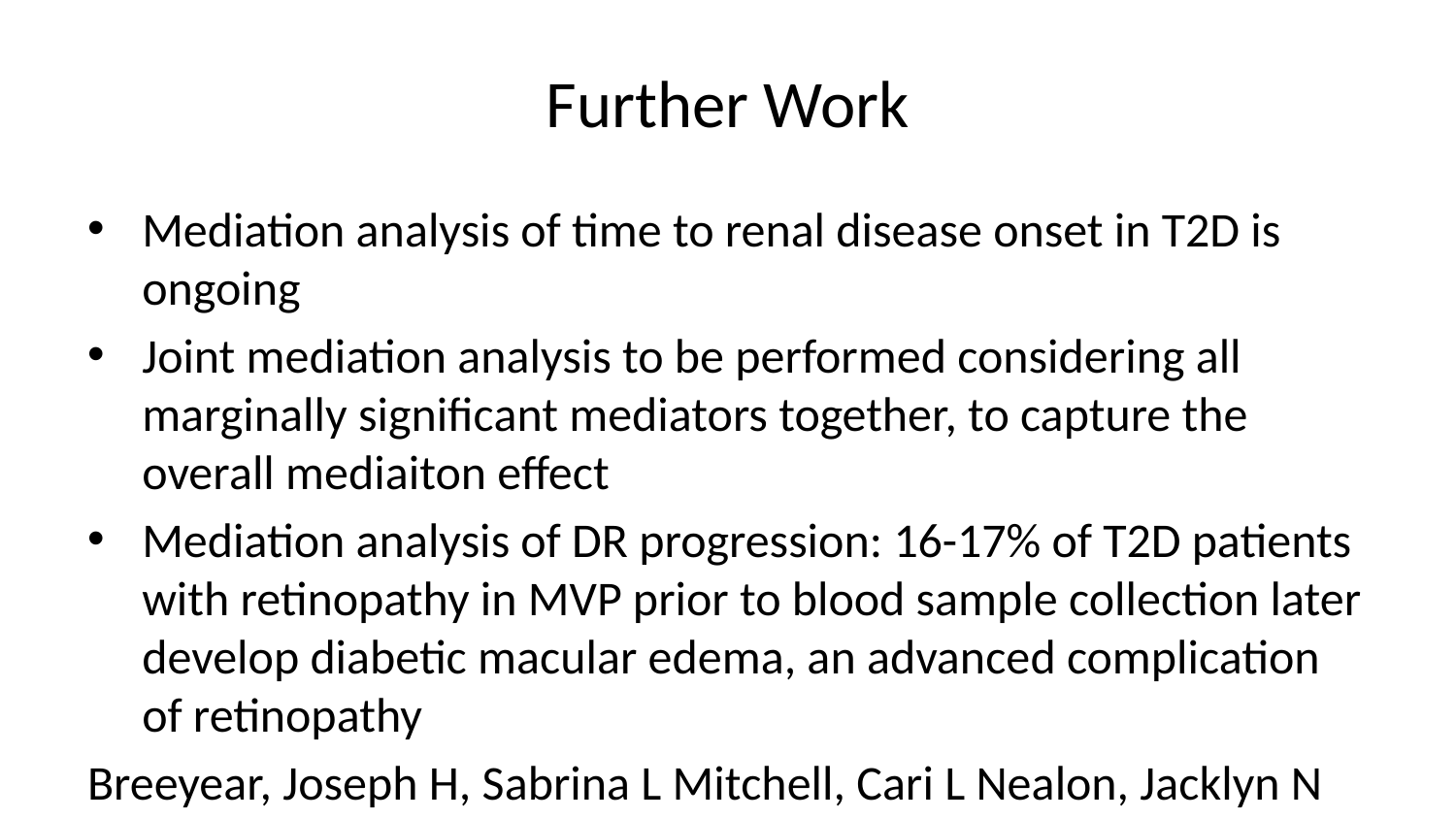

# Further Work
Mediation analysis of time to renal disease onset in T2D is ongoing
Joint mediation analysis to be performed considering all marginally significant mediators together, to capture the overall mediaiton effect
Mediation analysis of DR progression: 16-17% of T2D patients with retinopathy in MVP prior to blood sample collection later develop diabetic macular edema, an advanced complication of retinopathy
Breeyear, Joseph H, Sabrina L Mitchell, Cari L Nealon, Jacklyn N Hellwege, Brian Charest, Anjali Khakaria, Christopher W Halladay, et al. 2023. “Development of Portable Electronic Health Record Based Algorithms to Identify Individuals with Diabetic Retinopathy.” medRxiv, 2023–11.
Chen, Zhuo, Feng Miao, Andrew D Paterson, John M Lachin, Lingxiao Zhang, Dustin E Schones, Xiwei Wu, et al. 2016. “Epigenomic Profiling Reveals an Association Between Persistence of DNA Methylation and Metabolic Memory in the DCCT/EDIC Type 1 Diabetes Cohort.” Proceedings of the National Academy of Sciences 113 (21): E3002–11.
Dai, James Y, Janet L Stanford, and Michael LeBlanc. 2022. “A Multiple-Testing Procedure for High-Dimensional Mediation Hypotheses.” Journal of the American Statistical Association 117 (537): 198–213.
McLean, Cory Y, Dave Bristor, Michael Hiller, Shoa L Clarke, Bruce T Schaar, Craig B Lowe, Aaron M Wenger, and Gill Bejerano. 2010. “GREAT Improves Functional Interpretation of Cis-Regulatory Regions.” Nature Biotechnology 28 (5): 495–501.
Miller, Rachel G, Josyf C Mychaleckyj, Suna Onengut-Gumuscu, Trevor J Orchard, and Tina Costacou. 2023. “TXNIP DNA Methylation Is Associated with Glycemic Control over 28 Years in Type 1 Diabetes: Findings from the Pittsburgh Epidemiology of Diabetes Complications (EDC) Study.” BMJ Open Diabetes Research and Care 11 (1): e003068.
Tsai, Hao-Hung, Chao-Yu Shen, Chien-Chang Ho, Shu-Yi Hsu, Disline Manli Tantoh, Oswald Ndi Nfor, Shin-Lin Chiu, Ying-Hsiang Chou, and Yung-Po Liaw. 2022. “Interaction Between a Diabetes-Related Methylation Site (TXNIP Cg19693031) and Variant (GLUT1 Rs841853) on Fasting Blood Glucose Levels Among Non-Diabetics.” Journal of Translational Medicine 20 (1): 87.
Yang, Peter K, Sandra L Jackson, Brian R Charest, Yiling J Cheng, Yan V Sun, Sridharan Raghavan, Elizabeth M Litkowski, et al. 2024. “Type 1 Diabetes Genetic Risk in 109,954 Veterans with Adult-Onset Diabetes: The Million Veteran Program (MVP).” Diabetes Care 47 (6): 1032–41.